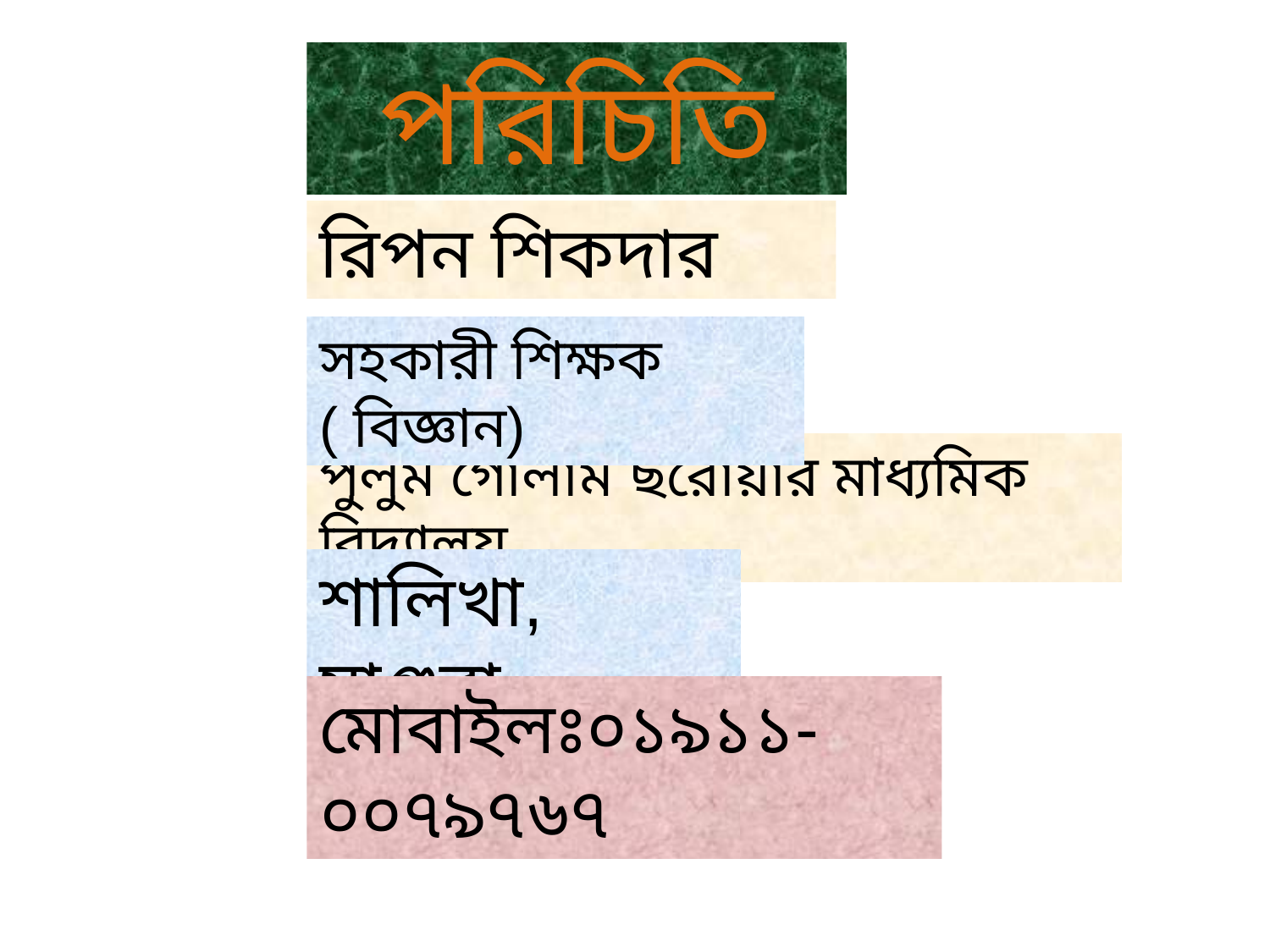

পরিচিতি
রিপন শিকদার
সহকারী শিক্ষক ( বিজ্ঞান)
পুলুম গোলাম ছরোয়ার মাধ্যমিক বিদ্যালয়
শালিখা, মাগুরা
মোবাইলঃ০১৯১১-০০৭৯৭৬৭